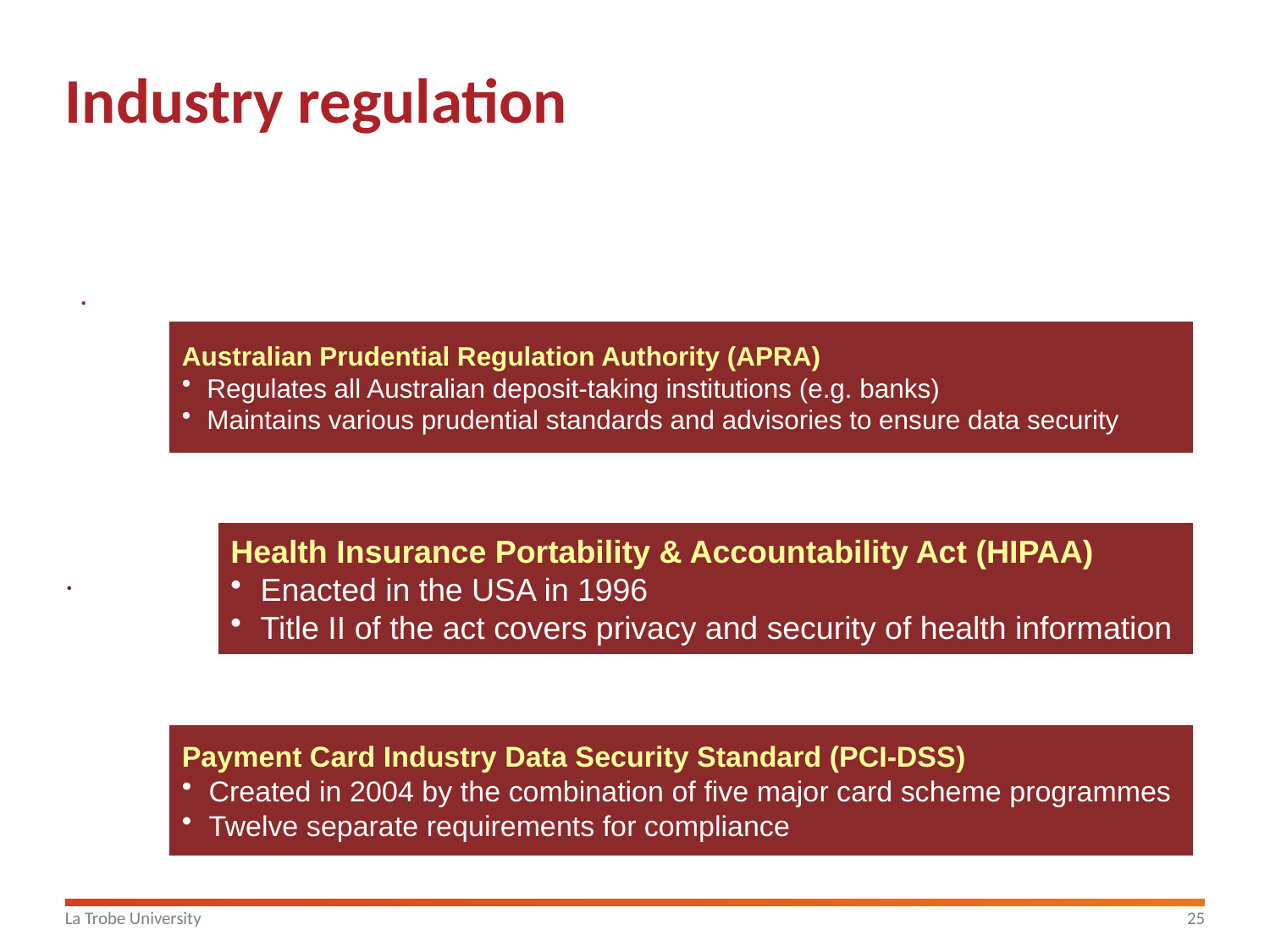

# Industry regulation
Australian Prudential Regulation Authority (APRA)
Health Insurance Portability & Accountability Act (HIPAA)
Payment Card Industry Data Security Standard (PCI-DSS)
Regulates all Australian deposit-taking institutions (e.g. banks)
Maintains various prudential standards and advisories to ensure data security
Enacted in the USA in 1996
Title II of the act covers privacy and security of health information
Created in 2004 by the combination of five major card scheme programmes
Twelve separate requirements for compliance